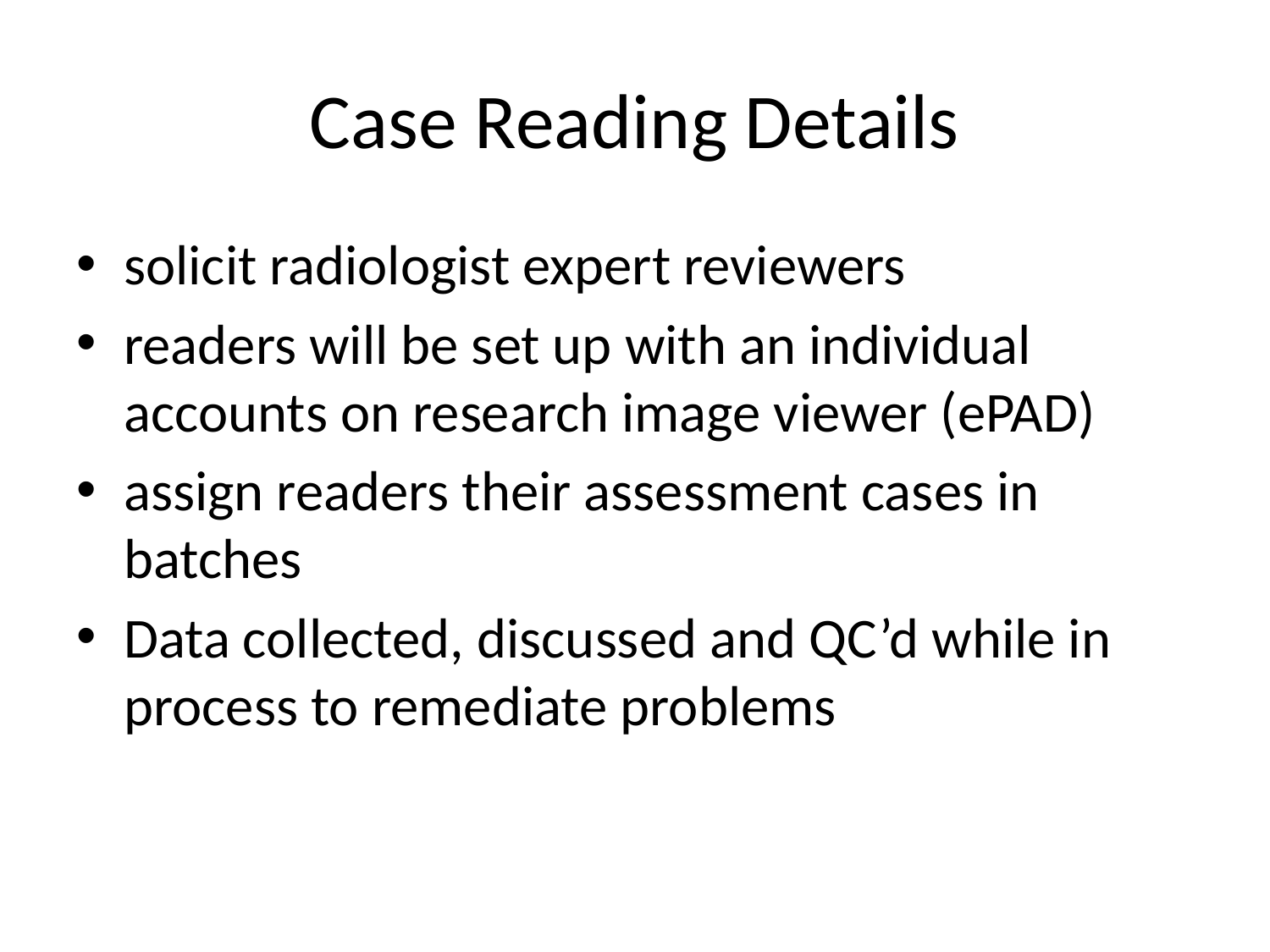

# Case Reading Details
solicit radiologist expert reviewers
readers will be set up with an individual accounts on research image viewer (ePAD)
assign readers their assessment cases in batches
Data collected, discussed and QC’d while in process to remediate problems